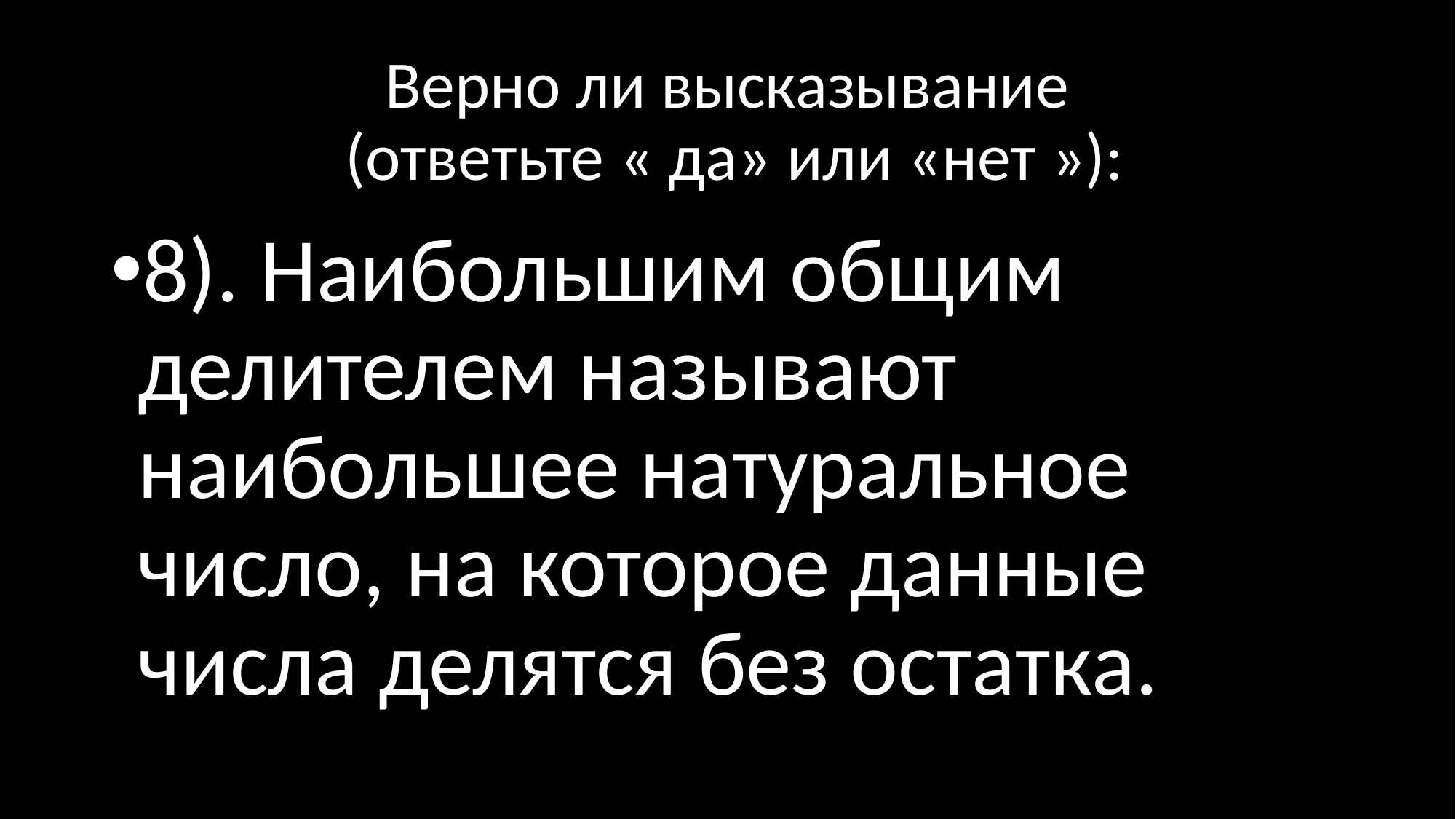

# Верно ли высказывание (ответьте « да» или «нет »):
8). Наибольшим общим делителем называют наибольшее натуральное число, на которое данные числа делятся без остатка.